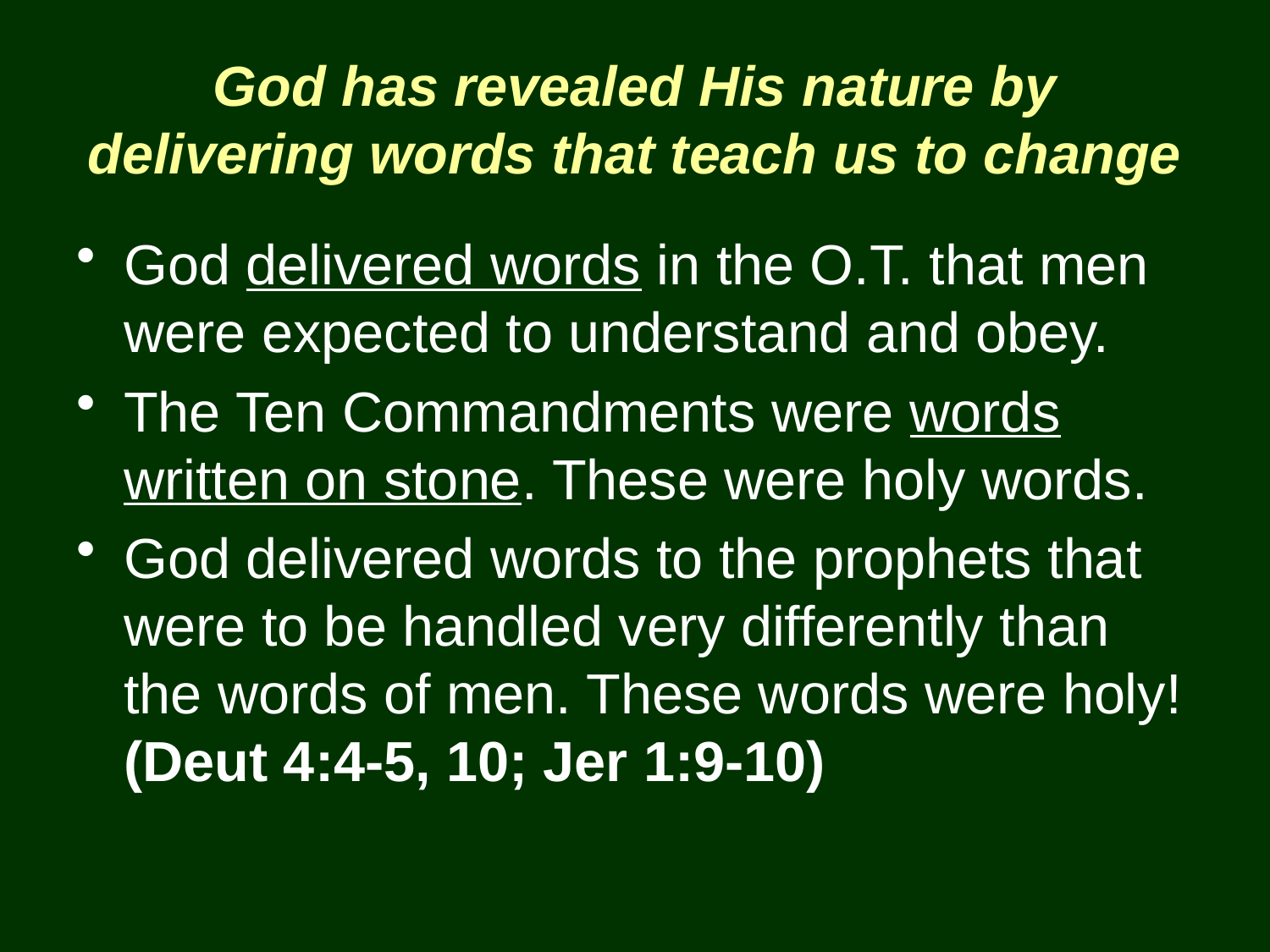

# God has revealed His nature by delivering words that teach us to change
God delivered words in the O.T. that men were expected to understand and obey.
The Ten Commandments were words written on stone. These were holy words.
God delivered words to the prophets that were to be handled very differently than the words of men. These words were holy! (Deut 4:4-5, 10; Jer 1:9-10)